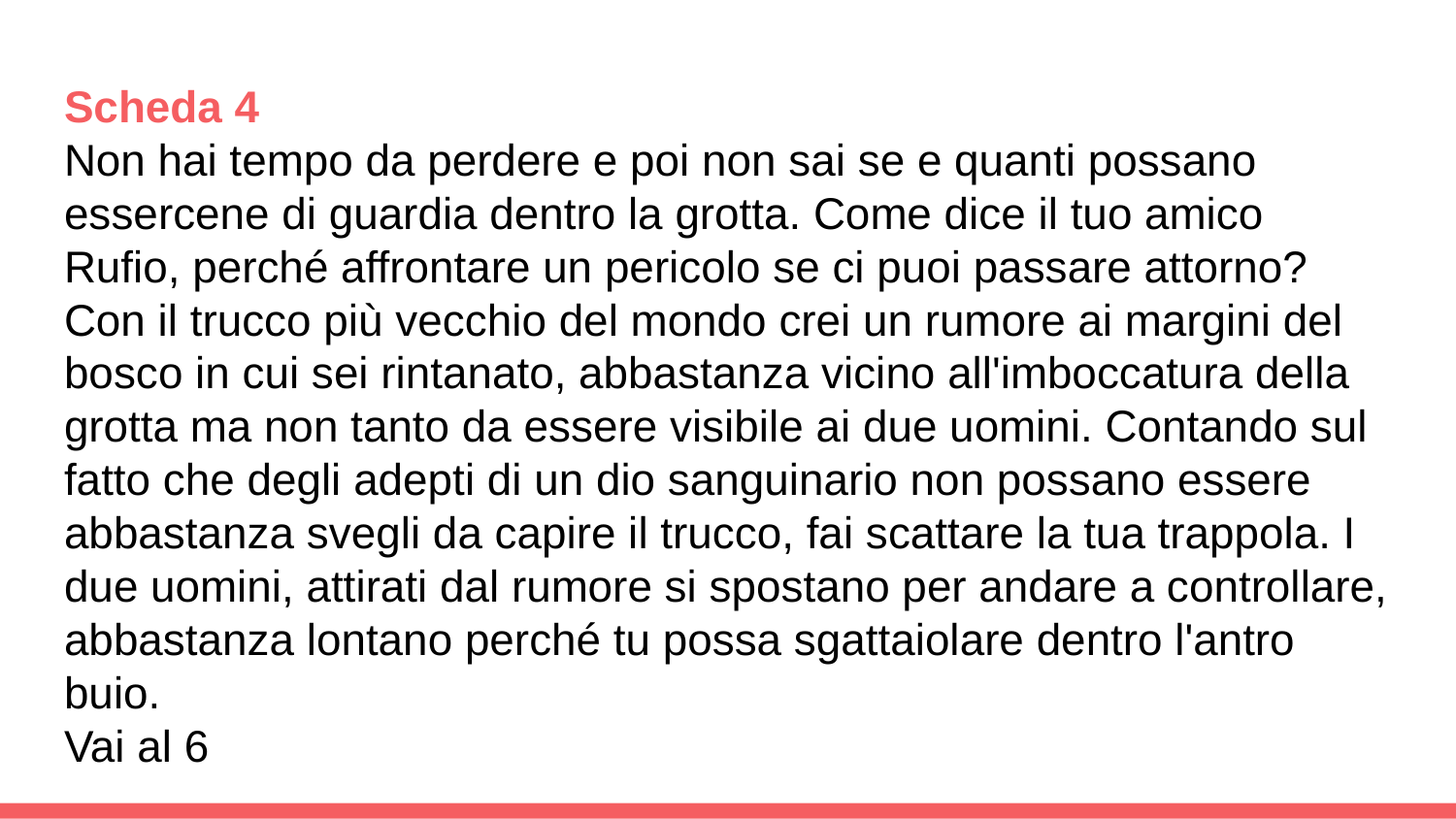

Scheda 4
Non hai tempo da perdere e poi non sai se e quanti possano essercene di guardia dentro la grotta. Come dice il tuo amico Rufio, perché affrontare un pericolo se ci puoi passare attorno? Con il trucco più vecchio del mondo crei un rumore ai margini del bosco in cui sei rintanato, abbastanza vicino all'imboccatura della grotta ma non tanto da essere visibile ai due uomini. Contando sul fatto che degli adepti di un dio sanguinario non possano essere abbastanza svegli da capire il trucco, fai scattare la tua trappola. I due uomini, attirati dal rumore si spostano per andare a controllare, abbastanza lontano perché tu possa sgattaiolare dentro l'antro buio.
Vai al 6